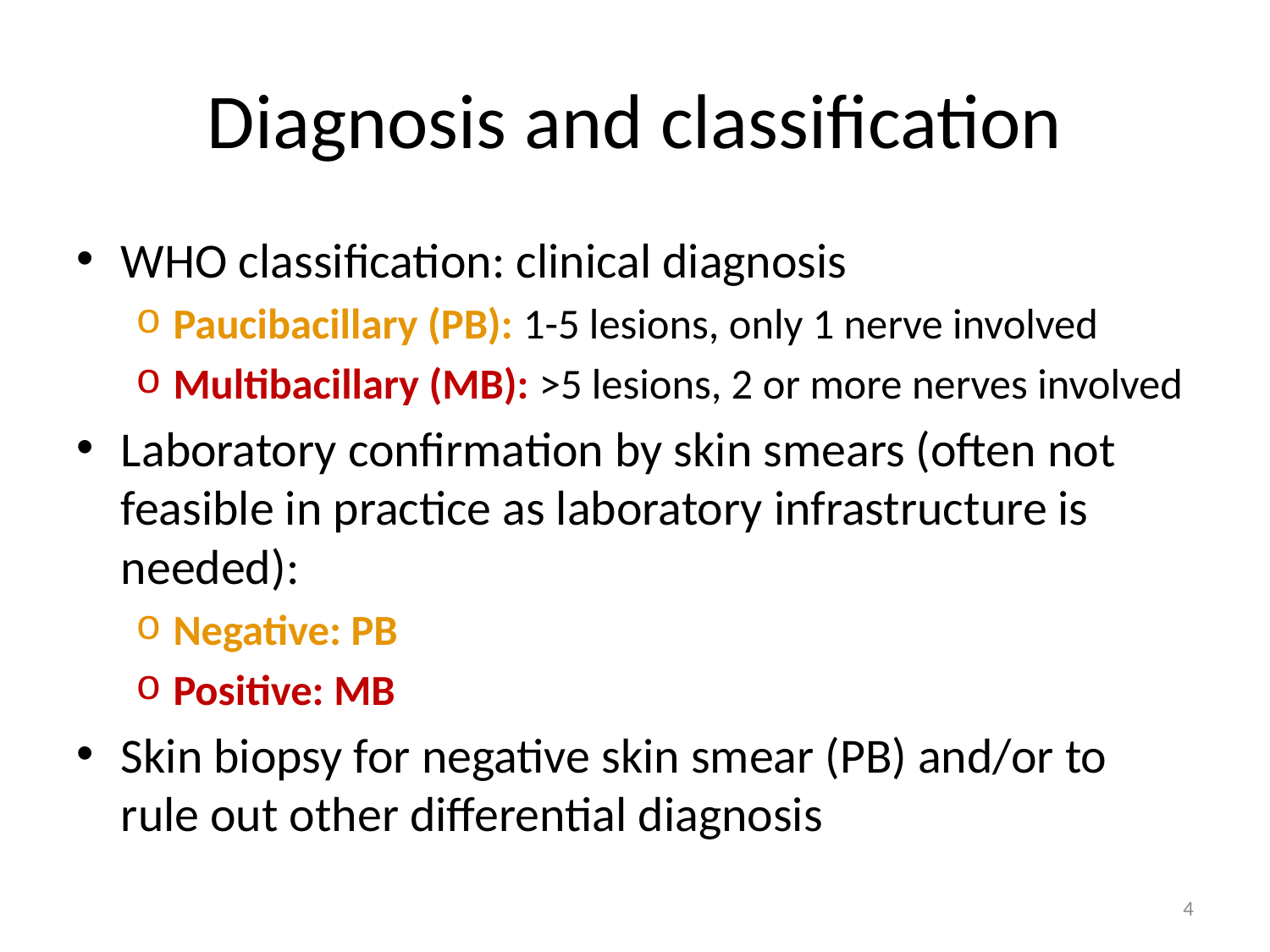

# Diagnosis and classification
WHO classification: clinical diagnosis
Paucibacillary (PB): 1-5 lesions, only 1 nerve involved
Multibacillary (MB): >5 lesions, 2 or more nerves involved
Laboratory confirmation by skin smears (often not feasible in practice as laboratory infrastructure is needed):
Negative: PB
Positive: MB
Skin biopsy for negative skin smear (PB) and/or to rule out other differential diagnosis
4